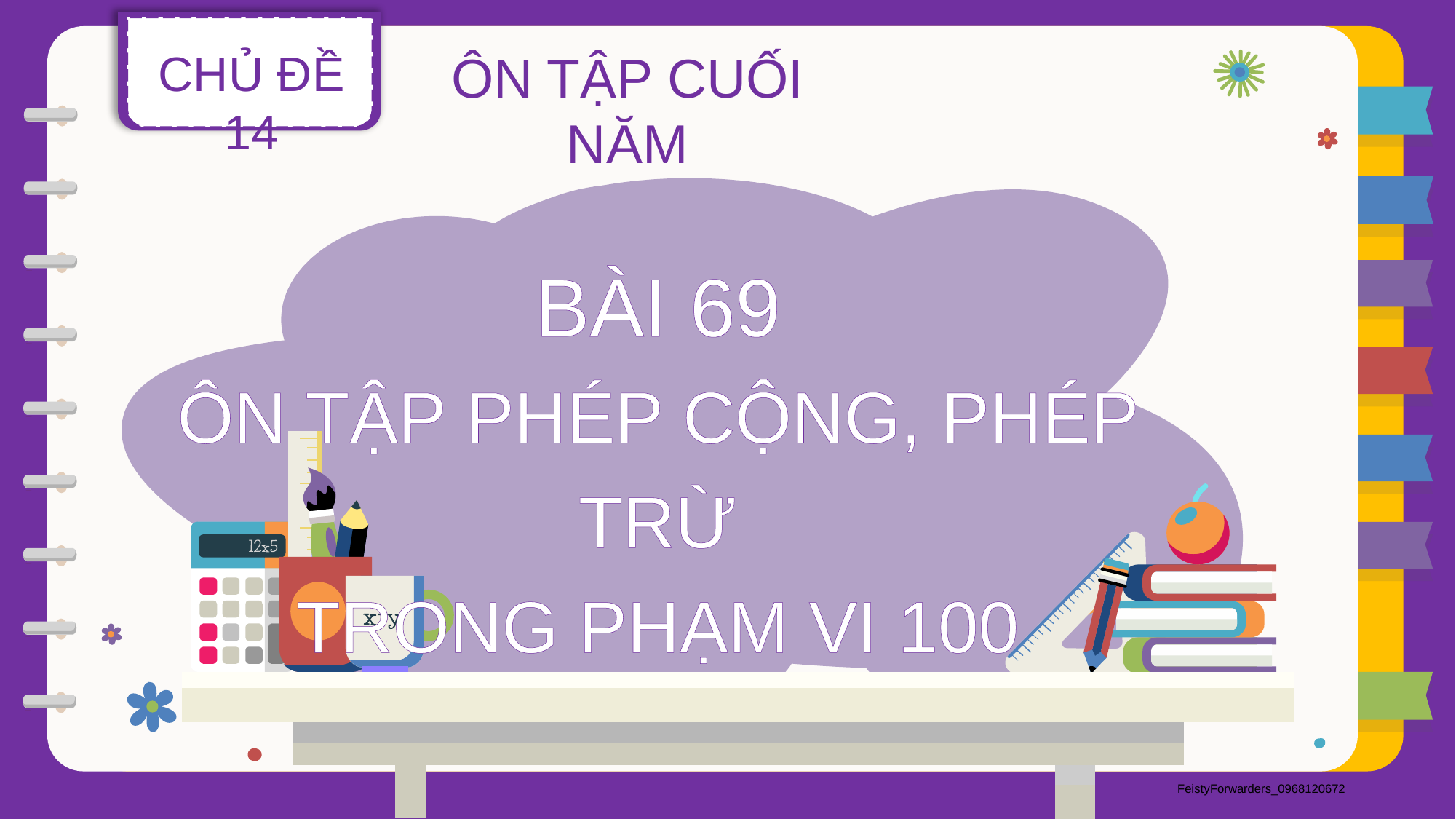

CHỦ ĐỀ 14
ÔN TẬP CUỐI NĂM
BÀI 69
ÔN TẬP PHÉP CỘNG, PHÉP TRỪ
TRONG PHẠM VI 100